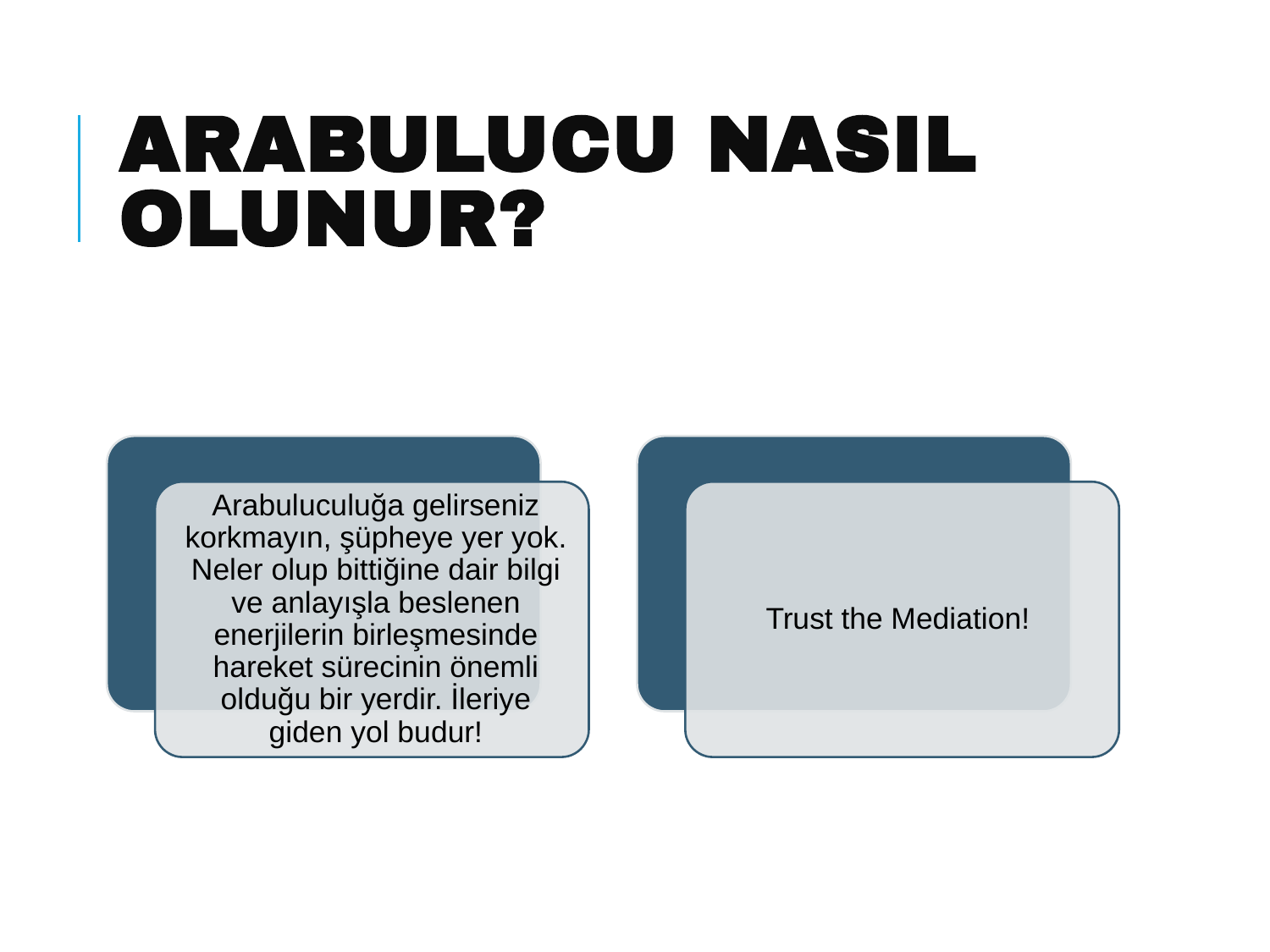

# Arabulucu nasıl olunur?
Arabuluculuğa gelirseniz korkmayın, şüpheye yer yok. Neler olup bittiğine dair bilgi ve anlayışla beslenen enerjilerin birleşmesinde hareket sürecinin önemli olduğu bir yerdir. İleriye giden yol budur!
Trust the Mediation!